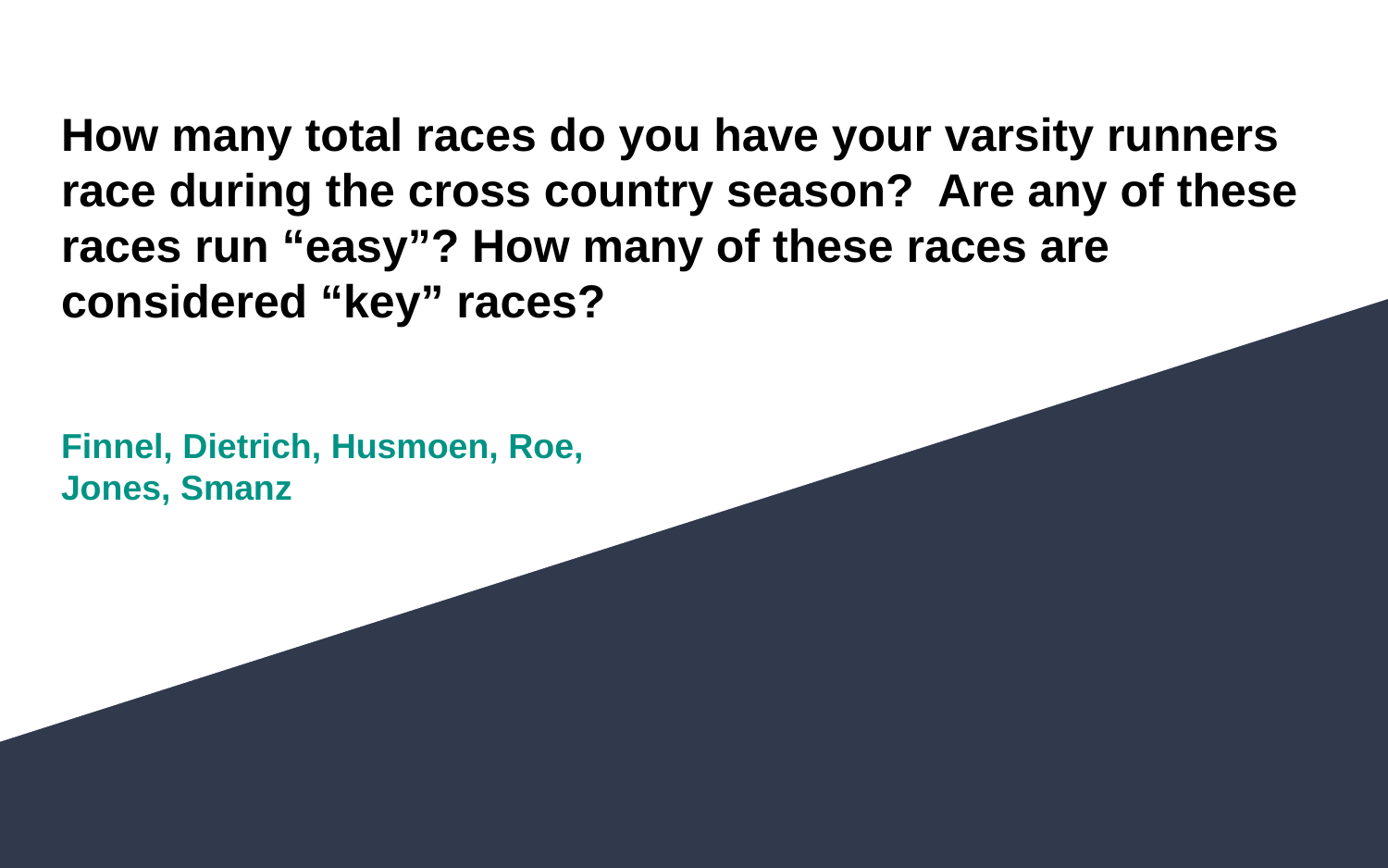

# How many total races do you have your varsity runners race during the cross country season?  Are any of these races run “easy”? How many of these races are considered “key” races?
Finnel, Dietrich, Husmoen, Roe, Jones, Smanz